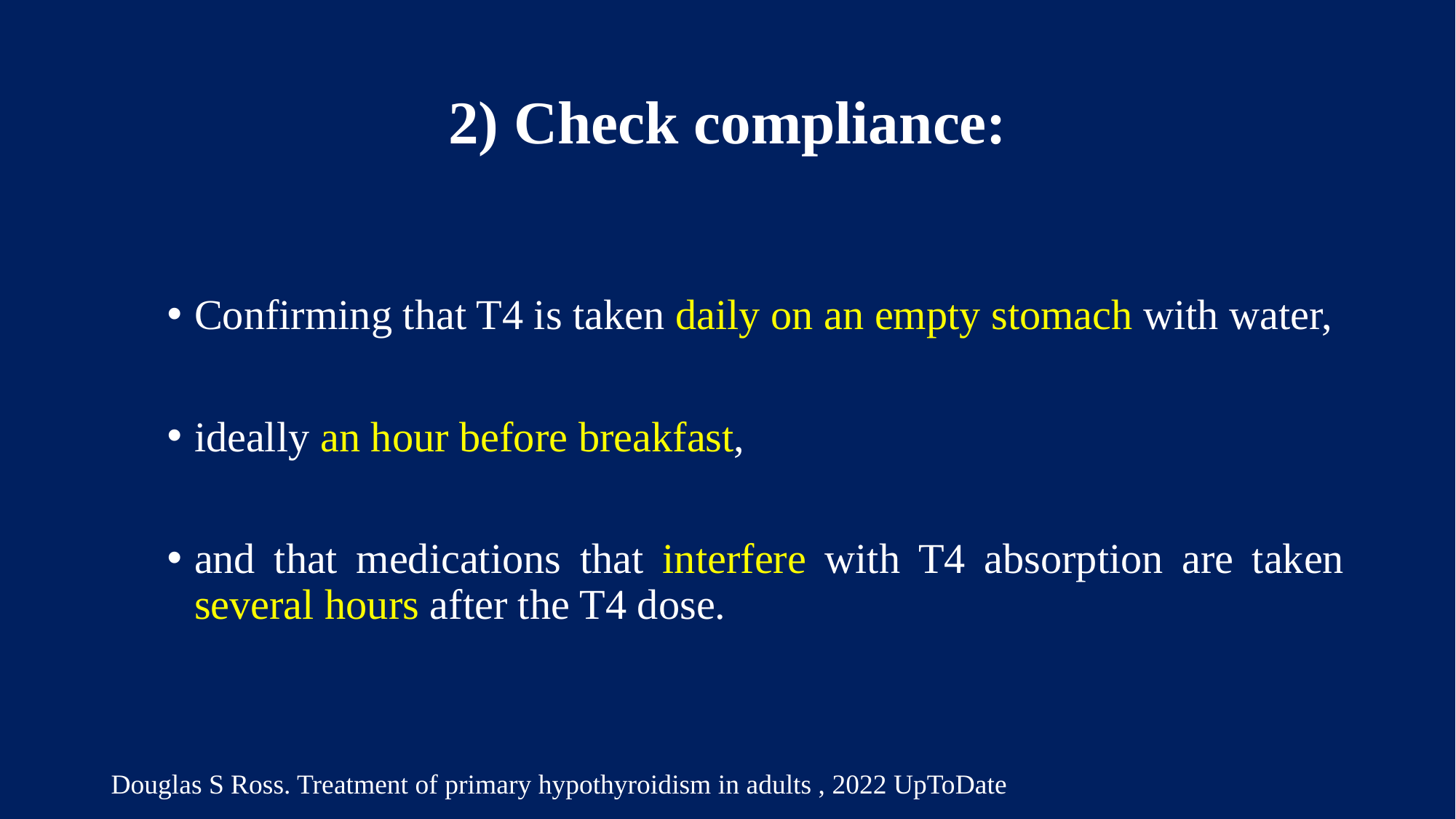

# 2) Check compliance:

Confirming that T4 is taken daily on an empty stomach with water,

ideally an hour before breakfast,

and that medications that interfere with T4 absorption are taken several hours after the T4 dose.

Douglas S Ross. Treatment of primary hypothyroidism in adults , 2022 UpToDate